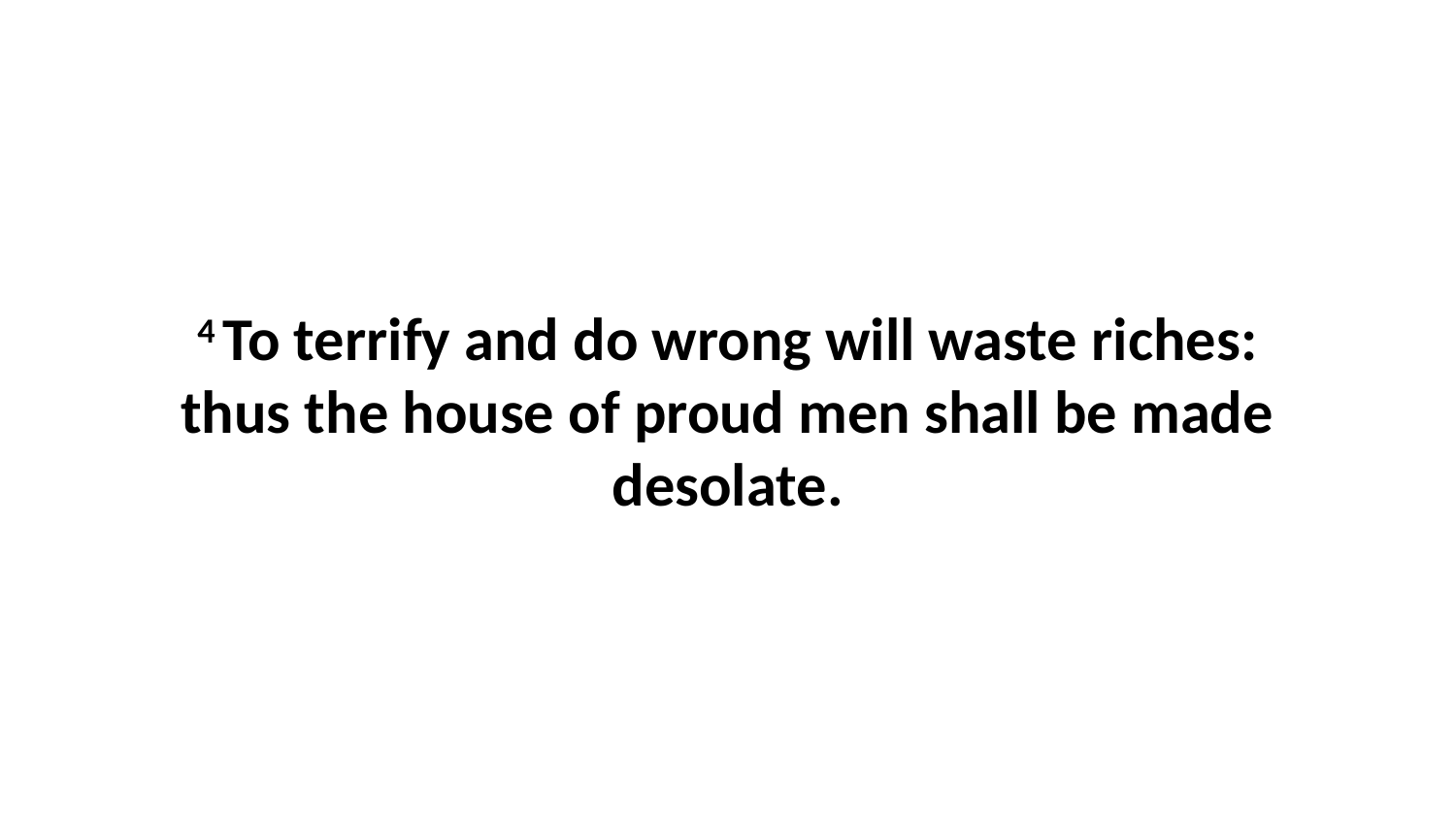

4 To terrify and do wrong will waste riches: thus the house of proud men shall be made desolate.